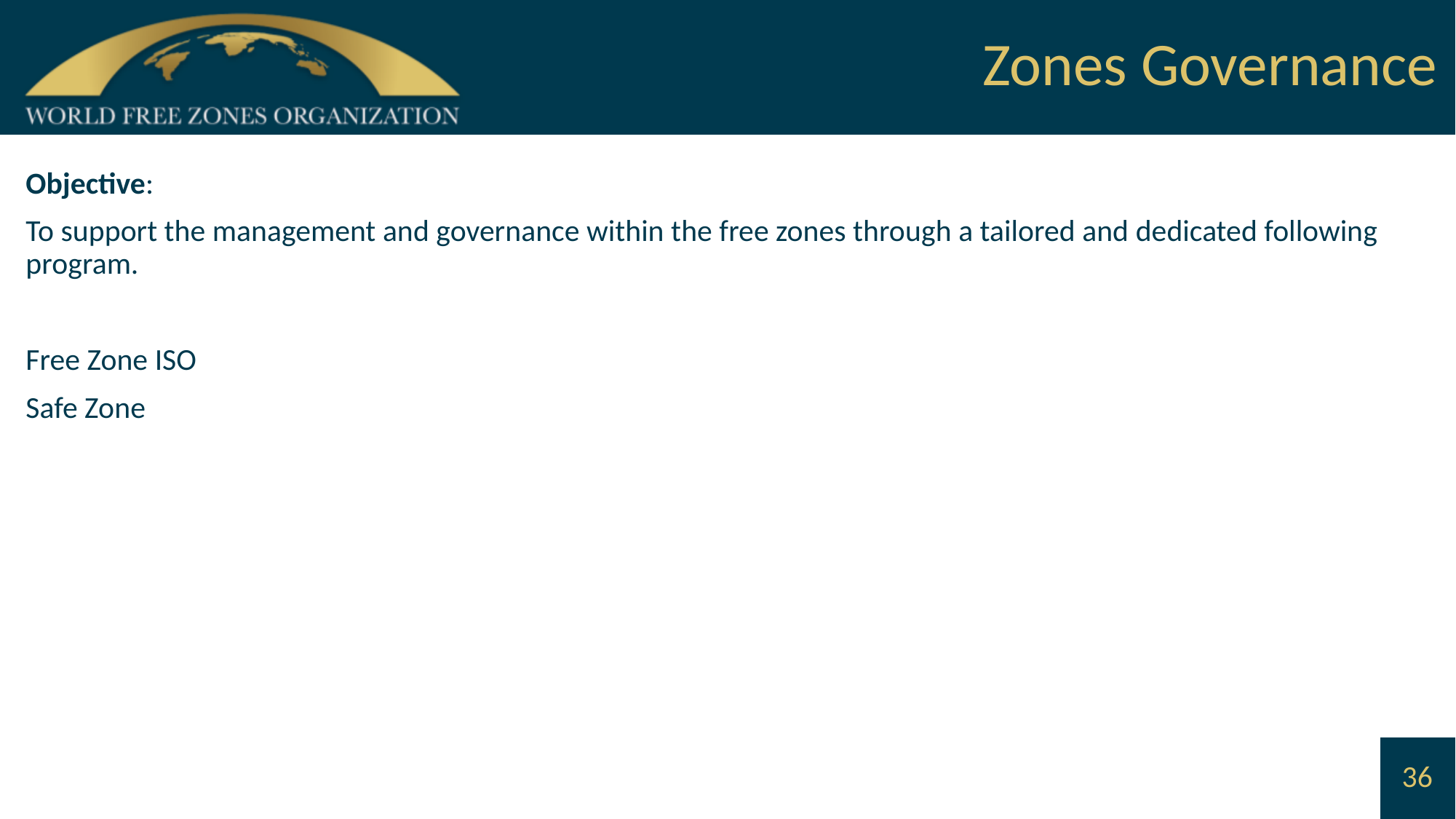

Zones Governance
Objective:
To support the management and governance within the free zones through a tailored and dedicated following program.

Free Zone ISO
Safe Zone

# 36